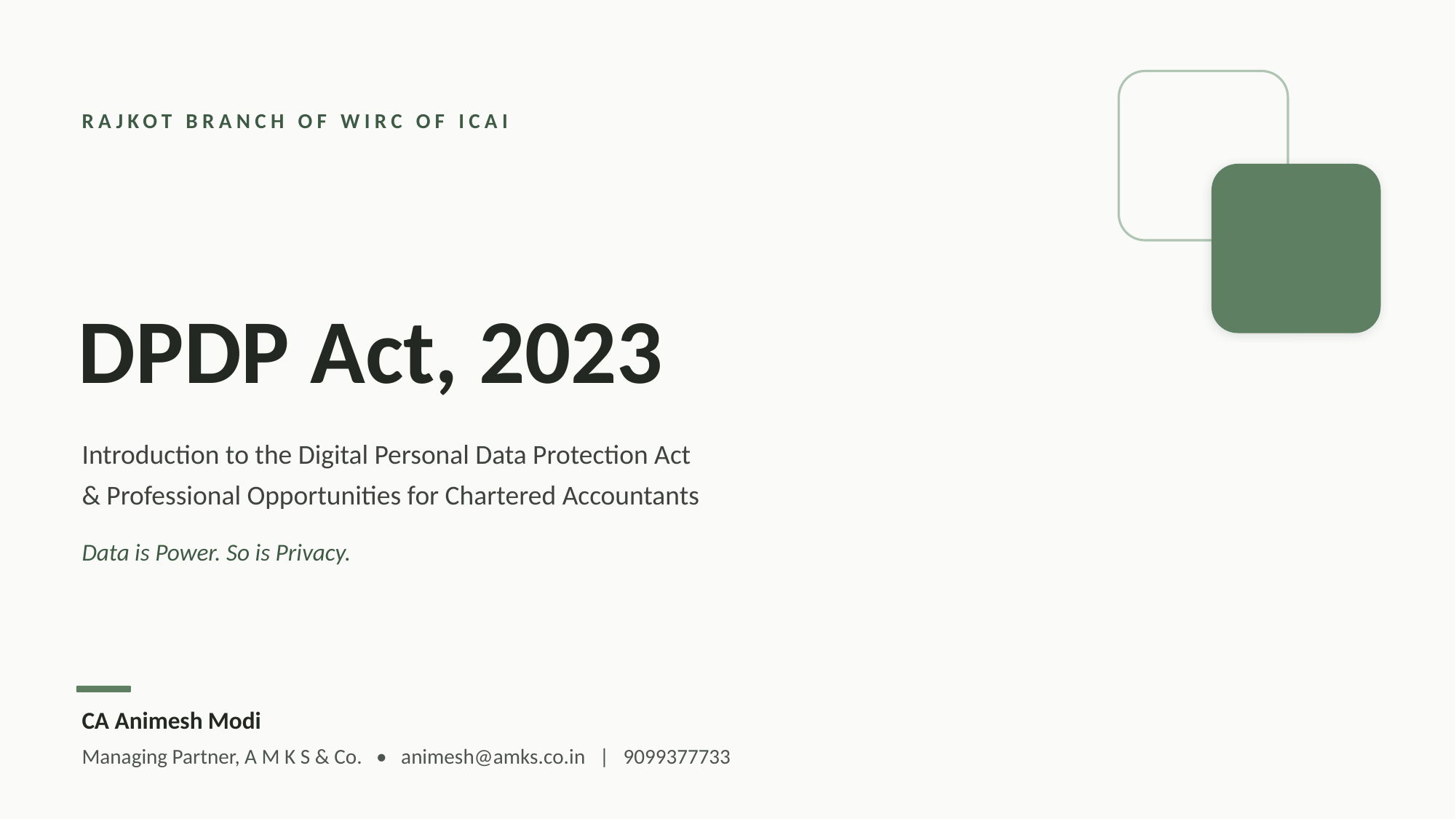

RAJKOT BRANCH OF WIRC OF ICAI

DPDP Act, 2023
Introduction to the Digital Personal Data Protection Act
& Professional Opportunities for Chartered Accountants
Data is Power. So is Privacy.

CA Animesh Modi
Managing Partner, A M K S & Co.   •   animesh@amks.co.in   |   9099377733